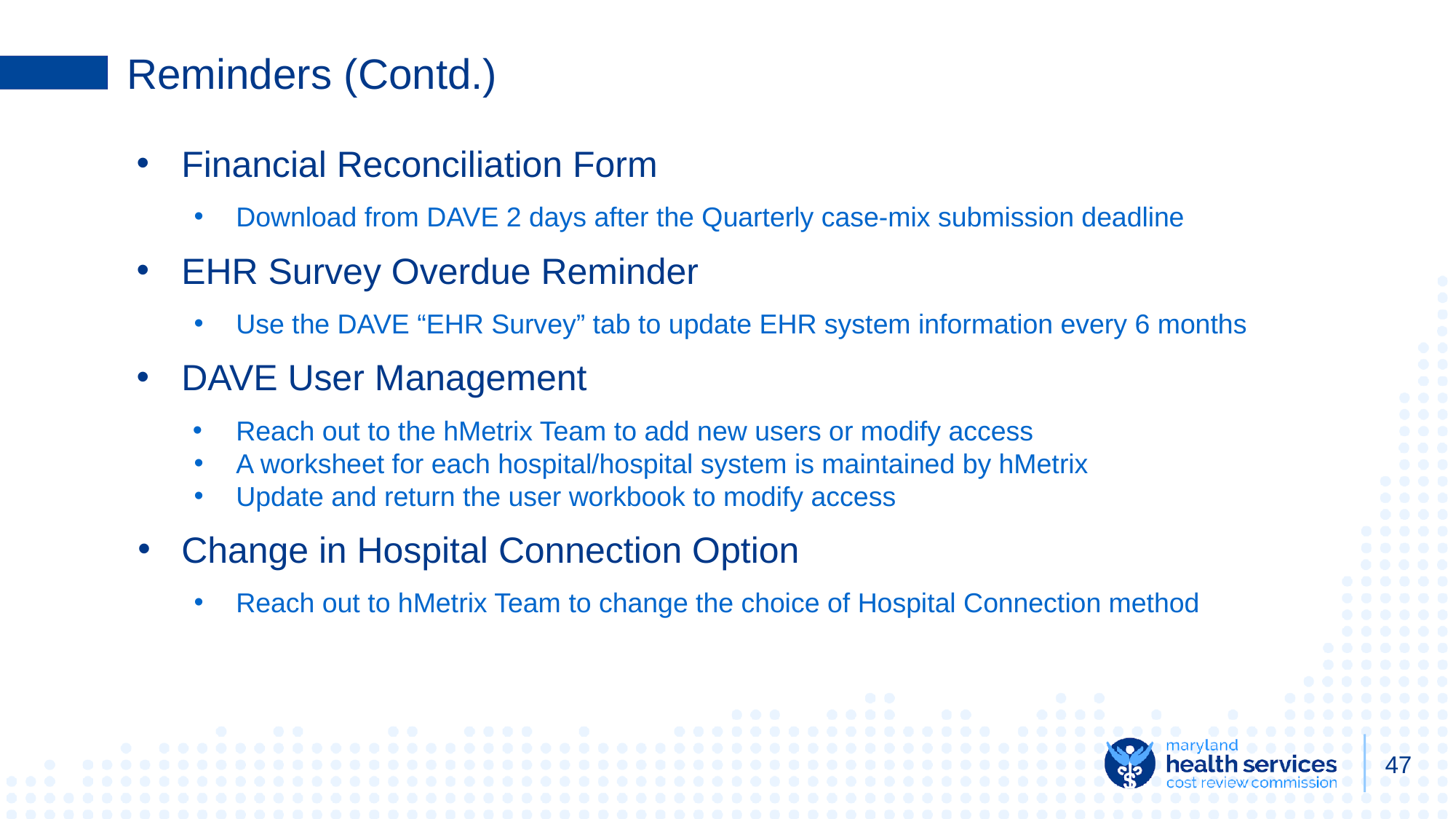

# Reminders (Contd.)
Financial Reconciliation Form
Download from DAVE 2 days after the Quarterly case-mix submission deadline
EHR Survey Overdue Reminder
Use the DAVE “EHR Survey” tab to update EHR system information every 6 months
DAVE User Management
Reach out to the hMetrix Team to add new users or modify access
A worksheet for each hospital/hospital system is maintained by hMetrix
Update and return the user workbook to modify access
Change in Hospital Connection Option
Reach out to hMetrix Team to change the choice of Hospital Connection method
47